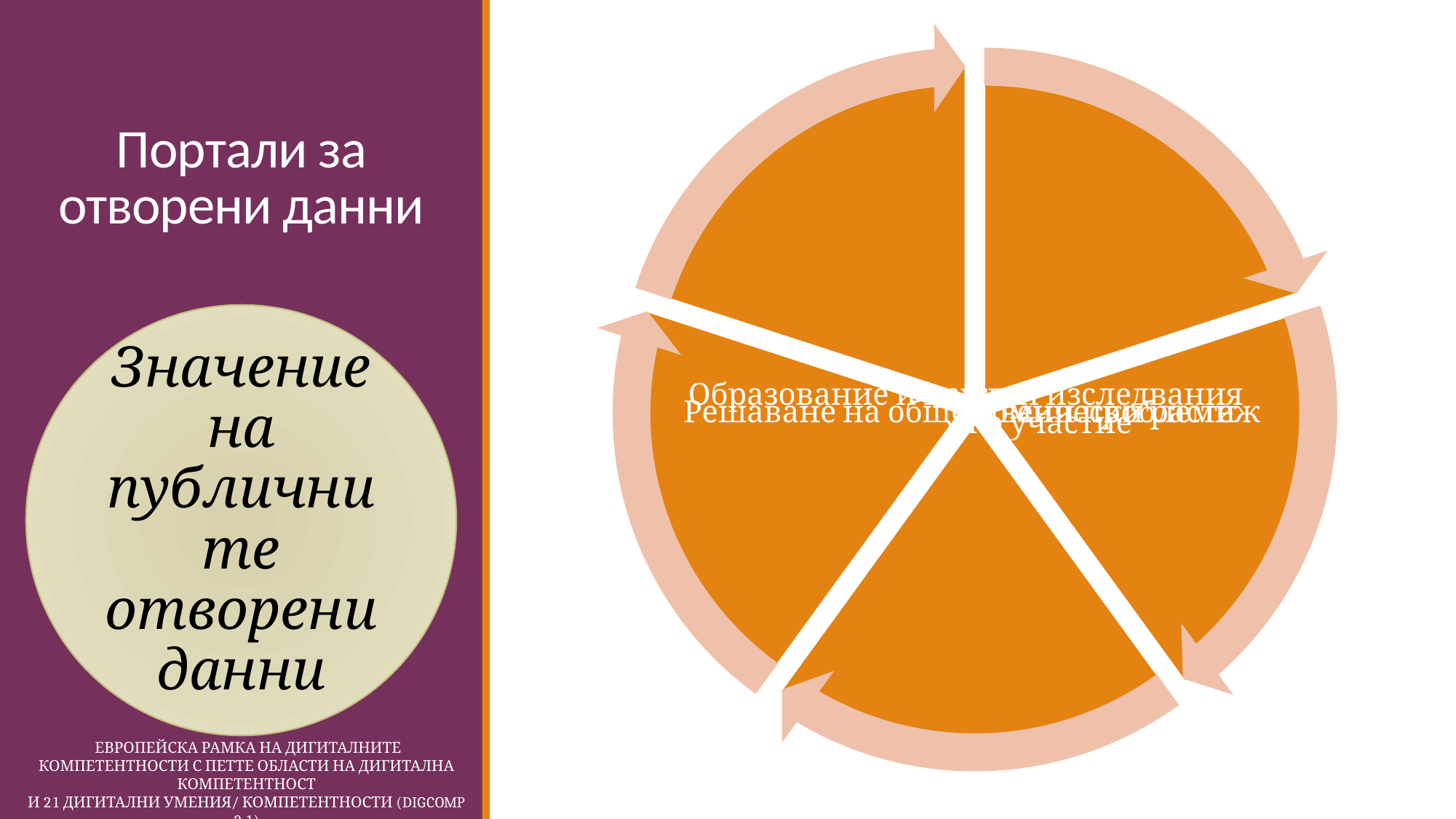

Прозрачност и отчетност
Иновации и икономически растеж
Гражданско участие
Решаване на обществени проблеми
Образование и научни изследвания
# Портали за отворени данни
Значение на публичните отворени данни
 Европейска Рамка на дигиталните компетентности с петте области на дигитална компетентност
и 21 дигитални умения/ компетентности (DigComp 2.1)